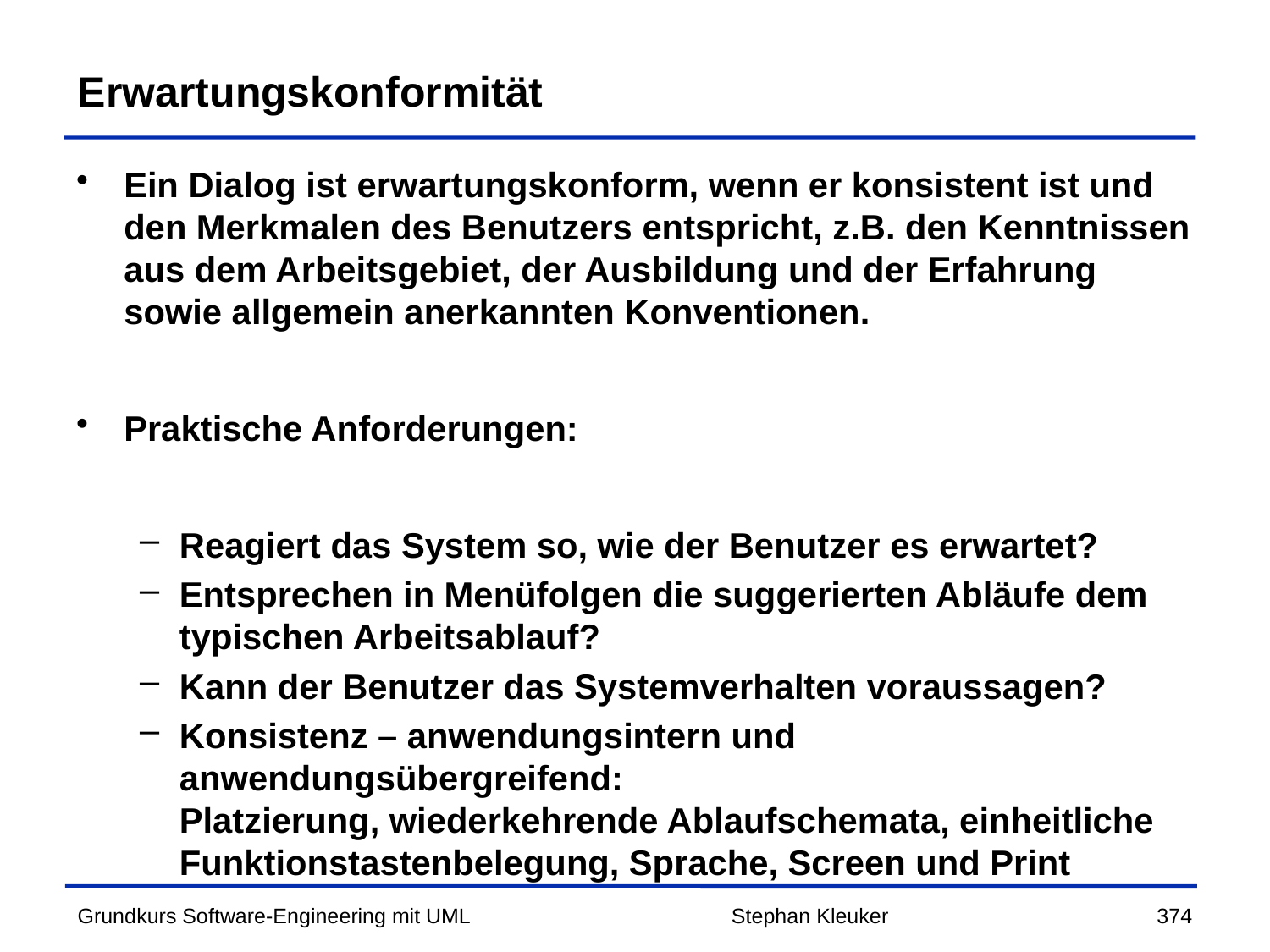

# Erwartungskonformität
Ein Dialog ist erwartungskonform, wenn er konsistent ist und den Merkmalen des Benutzers entspricht, z.B. den Kenntnissen aus dem Arbeitsgebiet, der Ausbildung und der Erfahrung sowie allgemein anerkannten Konventionen.

Praktische Anforderungen:

Reagiert das System so, wie der Benutzer es erwartet?
Entsprechen in Menüfolgen die suggerierten Abläufe dem typischen Arbeitsablauf?
Kann der Benutzer das Systemverhalten voraussagen?
Konsistenz – anwendungsintern und anwendungsübergreifend:
Platzierung, wiederkehrende Ablaufschemata, einheitliche Funktionstastenbelegung, Sprache, Screen und Print
Stephan Kleuker